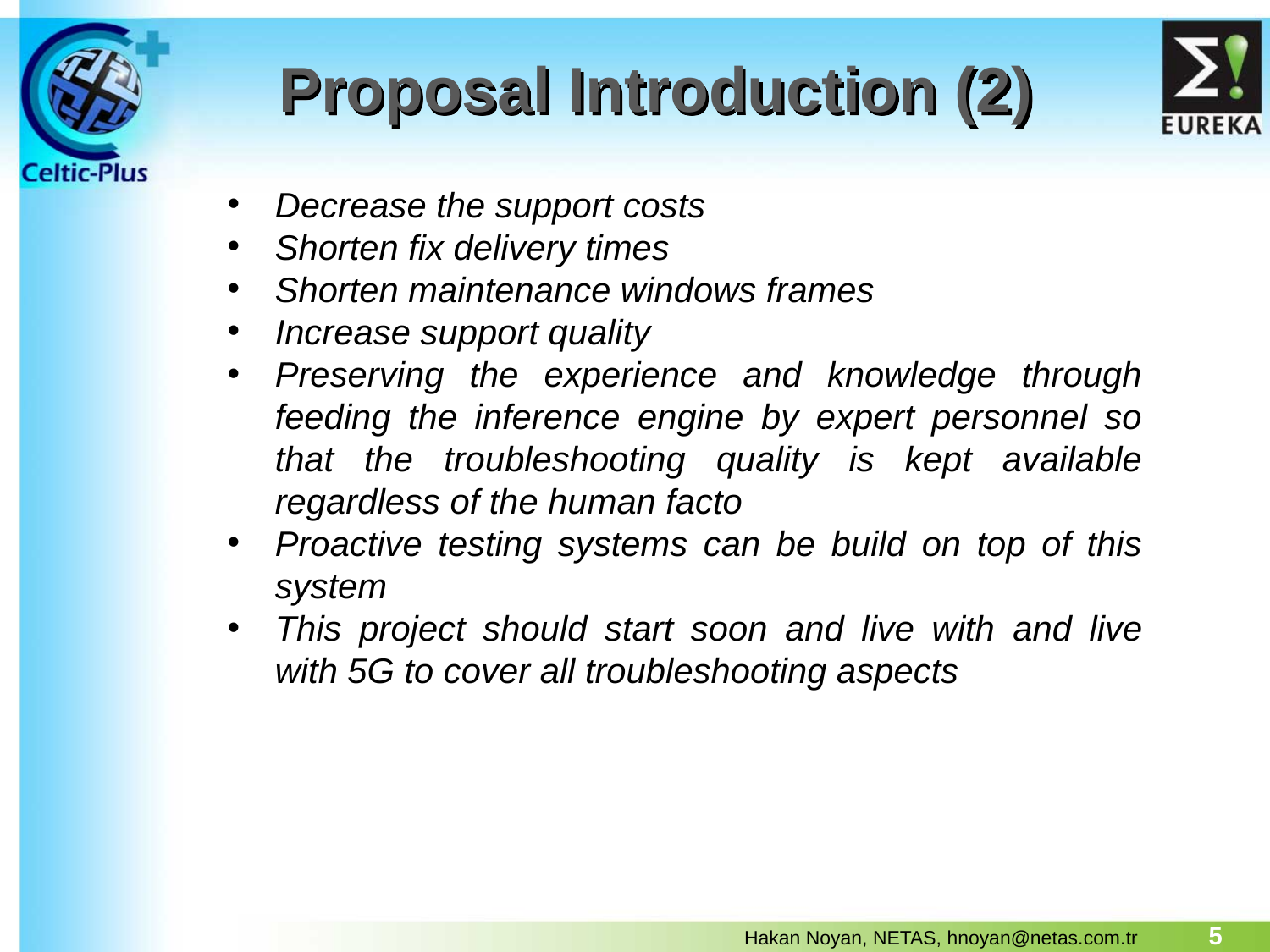

# Proposal Introduction (2)
Decrease the support costs
Shorten fix delivery times
Shorten maintenance windows frames
Increase support quality
Preserving the experience and knowledge through feeding the inference engine by expert personnel so that the troubleshooting quality is kept available regardless of the human facto
Proactive testing systems can be build on top of this system
This project should start soon and live with and live with 5G to cover all troubleshooting aspects

5
Hakan Noyan, NETAS, hnoyan@netas.com.tr